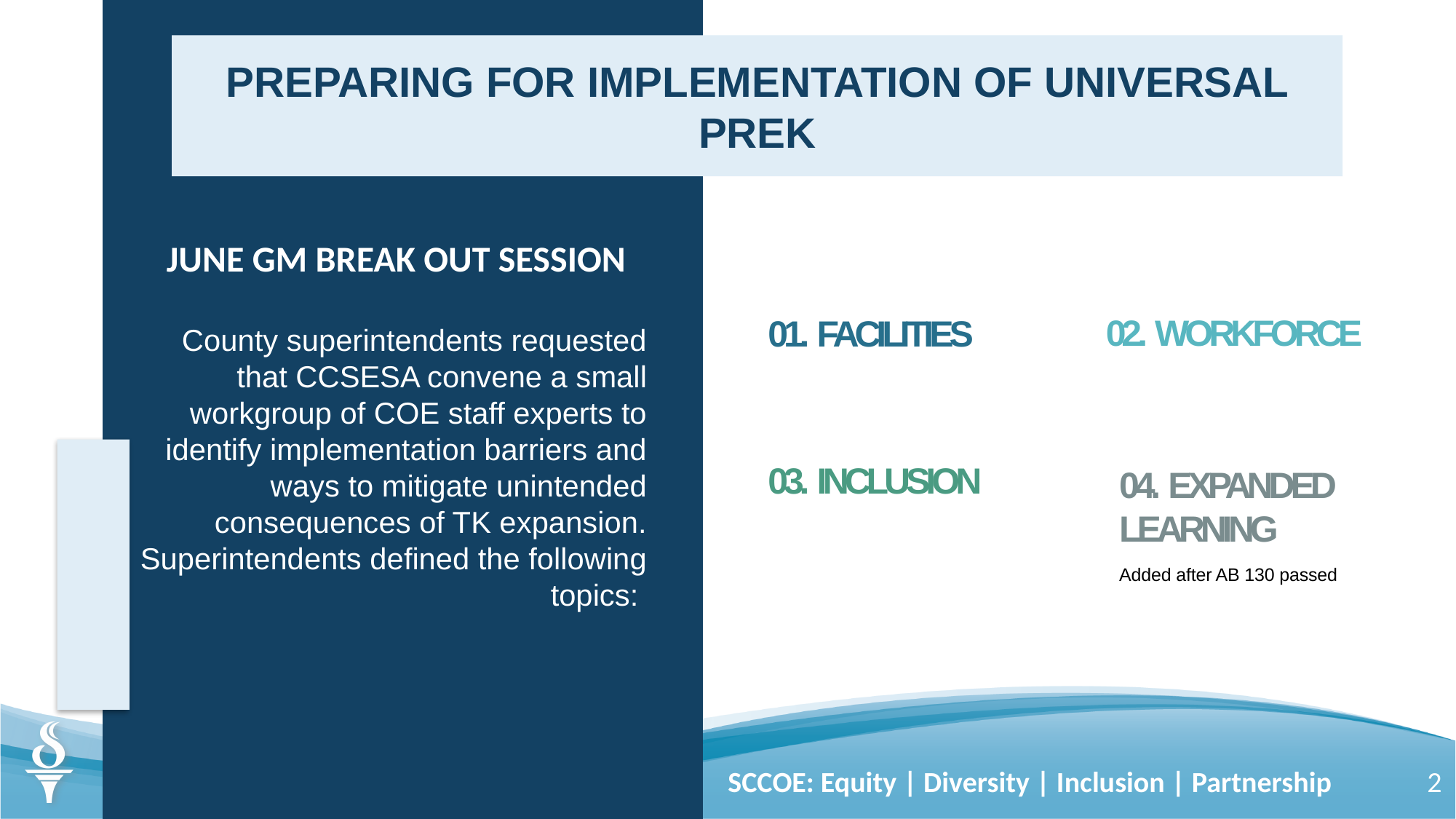

PREPARING FOR IMPLEMENTATION OF UNIVERSAL PREK
JUNE GM BREAK OUT SESSION
02.  WORKFORCE
01.  FACILITIES
County superintendents requested that CCSESA convene a small workgroup of COE staff experts to identify implementation barriers and ways to mitigate unintended consequences of TK expansion. Superintendents defined the following topics:

03.  INCLUSION
04.  EXPANDED LEARNING
Added after AB 130 passed
SCCOE: Equity | Diversity | Inclusion | Partnership
2